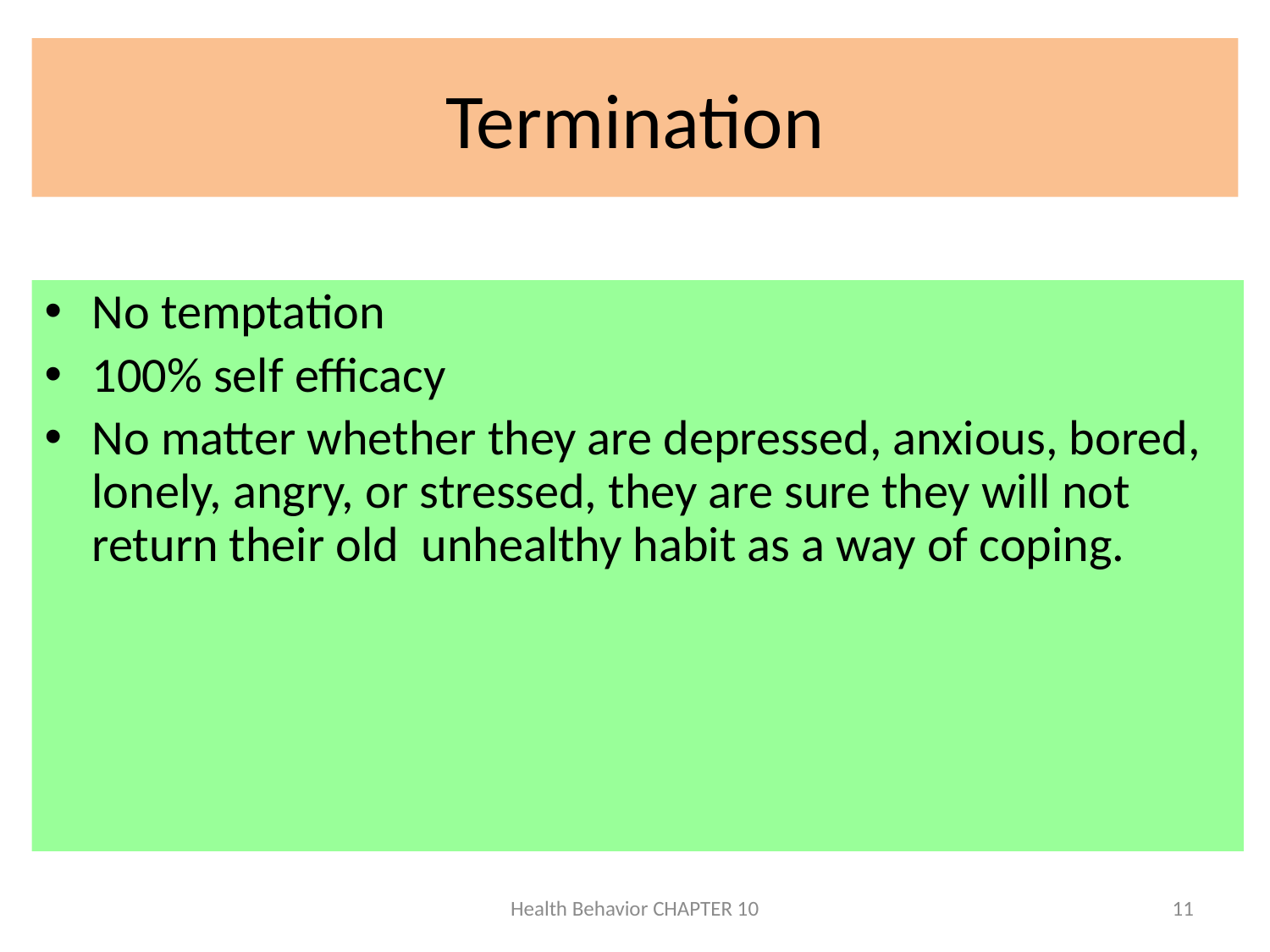

# Termination
No temptation
100% self efficacy
No matter whether they are depressed, anxious, bored, lonely, angry, or stressed, they are sure they will not return their old  unhealthy habit as a way of coping.
Health Behavior CHAPTER 10
11